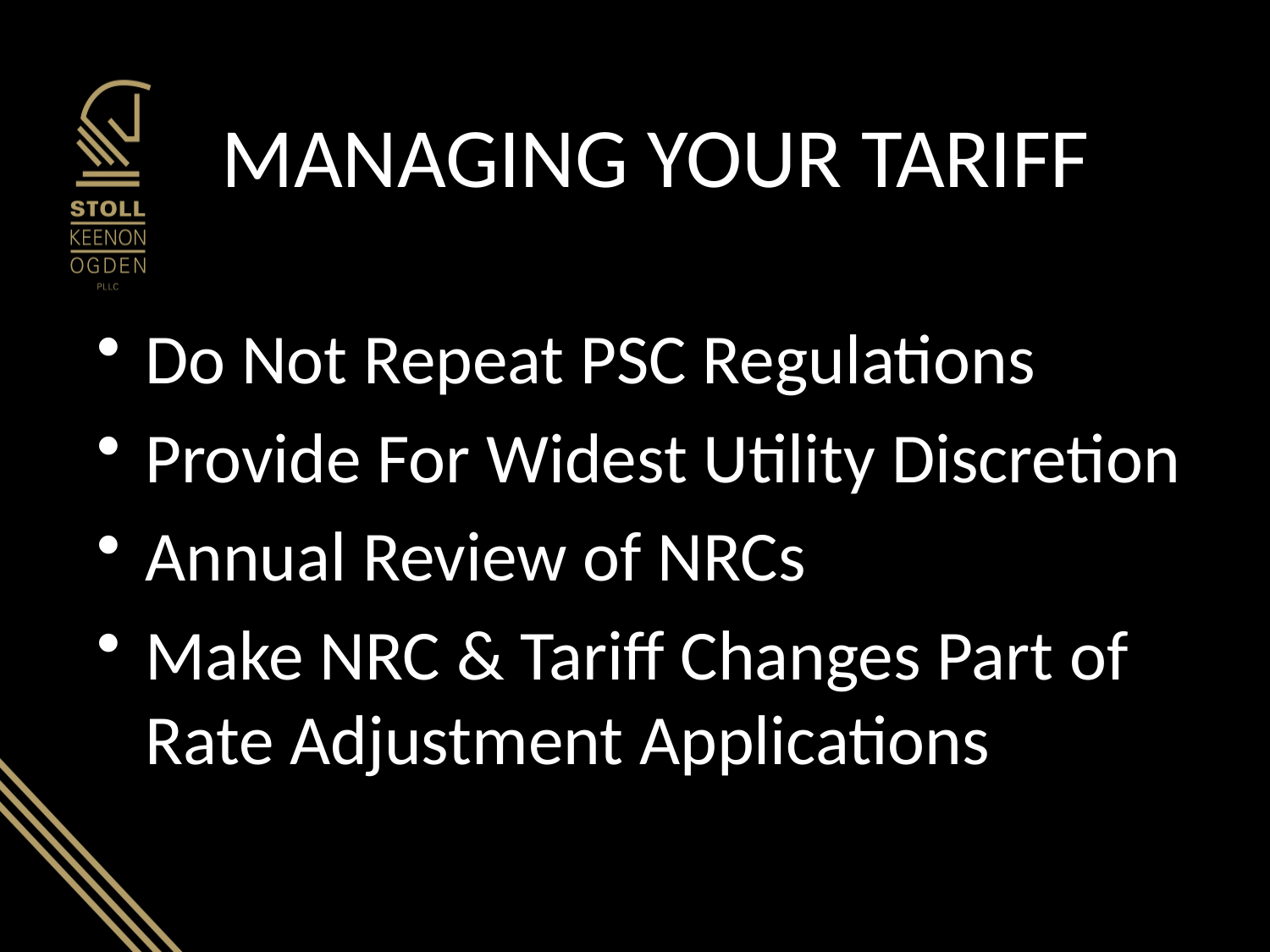

# MANAGING YOUR TARIFF
Do Not Repeat PSC Regulations
Provide For Widest Utility Discretion
Annual Review of NRCs
Make NRC & Tariff Changes Part of Rate Adjustment Applications